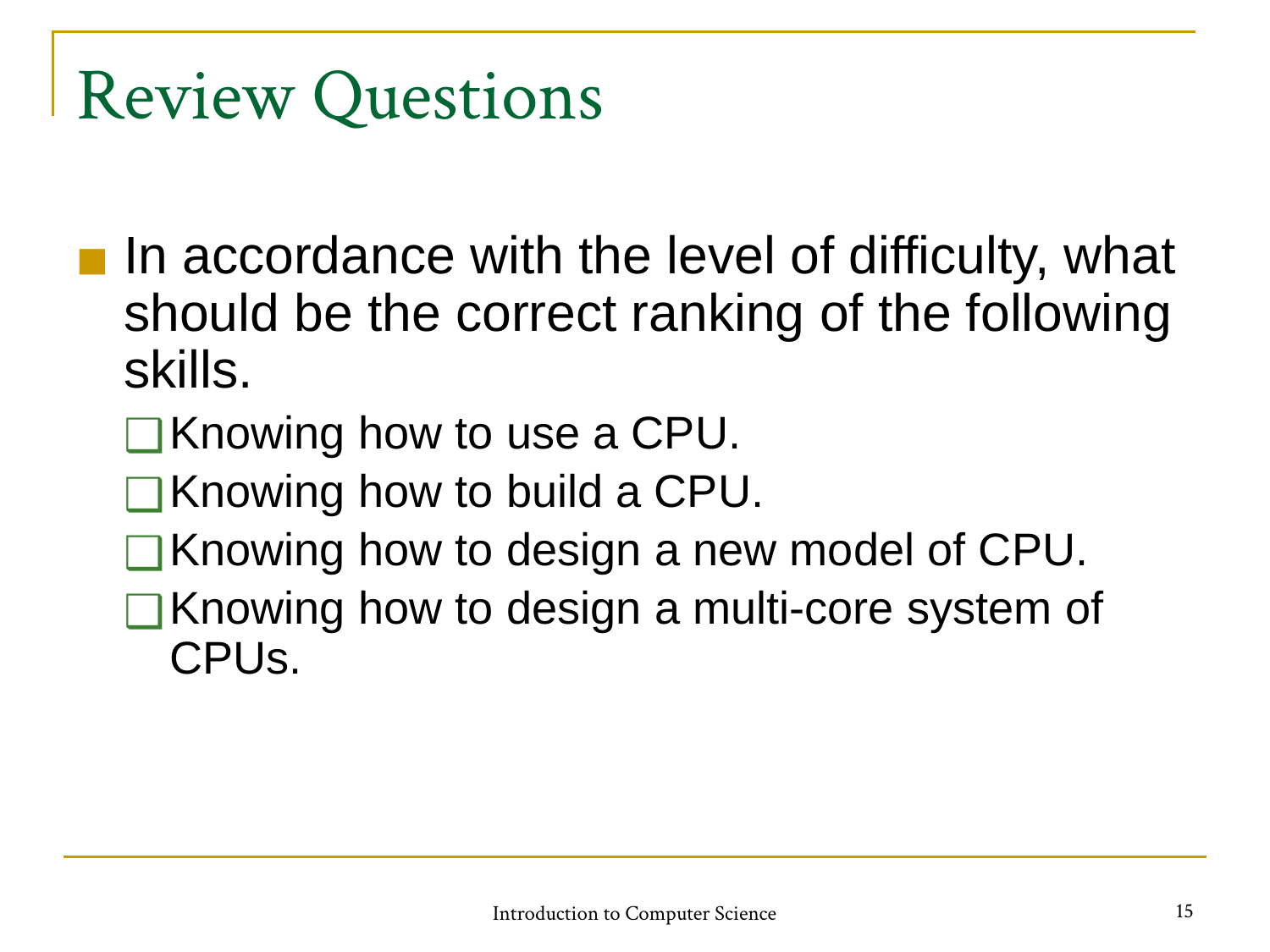

# Review Questions
In accordance with the level of difficulty, what should be the correct ranking of the following skills.
Knowing how to use a CPU.
Knowing how to build a CPU.
Knowing how to design a new model of CPU.
Knowing how to design a multi-core system of CPUs.
15
Introduction to Computer Science